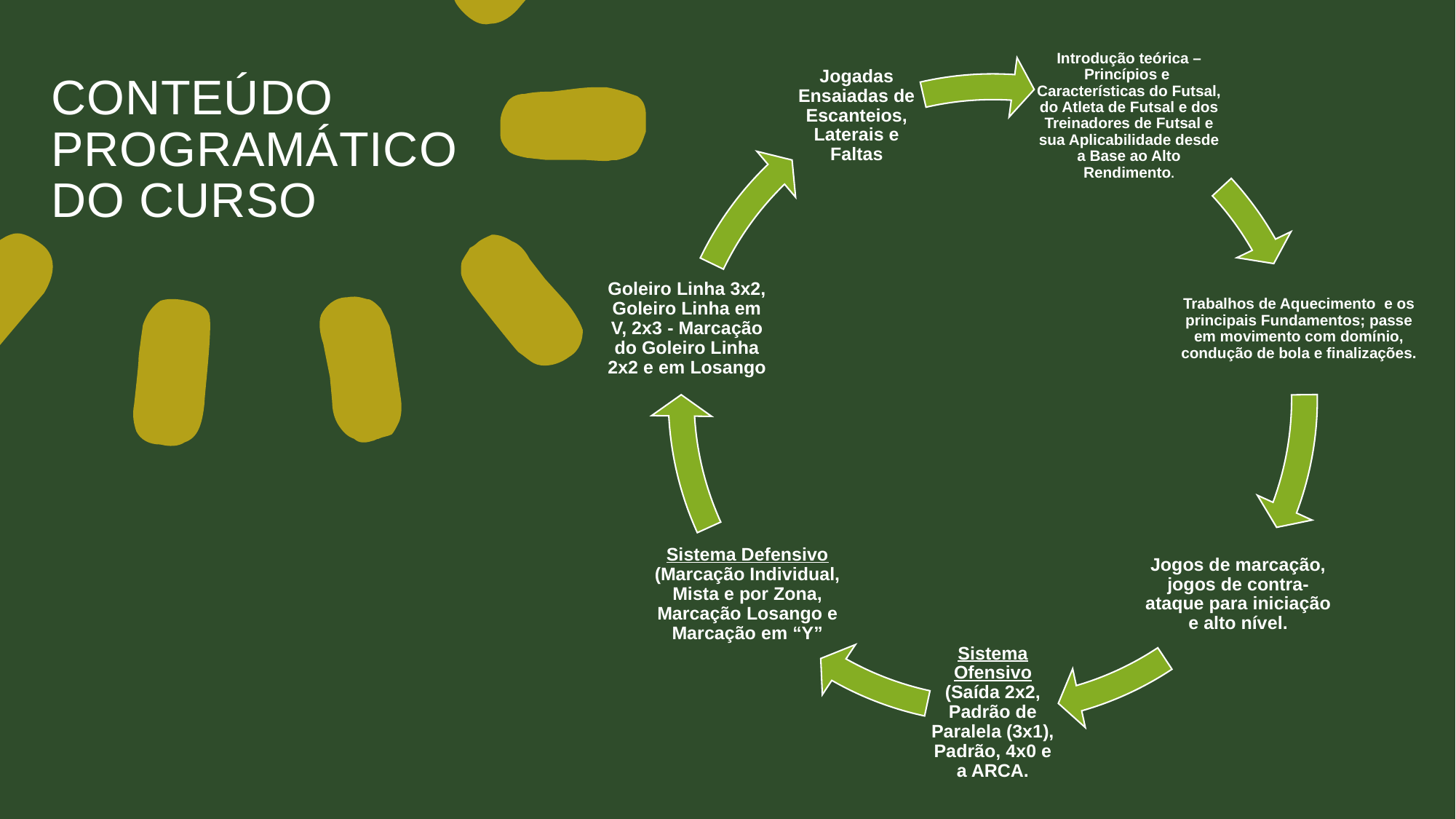

Introdução teórica – Princípios e  Características do Futsal, do Atleta de Futsal e dos Treinadores de Futsal e sua Aplicabilidade desde a Base ao Alto Rendimento.
Trabalhos de Aquecimento  e os principais Fundamentos; passe em movimento com domínio, condução de bola e finalizações.
Jogos de marcação, jogos de contra-ataque para iniciação e alto nível.
Sistema Ofensivo (Saída 2x2, Padrão de Paralela (3x1), Padrão, 4x0 e a ARCA.
Sistema Defensivo (Marcação Individual, Mista e por Zona, Marcação Losango e Marcação em “Y”
Goleiro Linha 3x2, Goleiro Linha em V, 2x3 - Marcação do Goleiro Linha 2x2 e em Losango
Jogadas Ensaiadas de Escanteios, Laterais e Faltas
# CONTEÚDO PROGRAMÁTICO DO CURSO